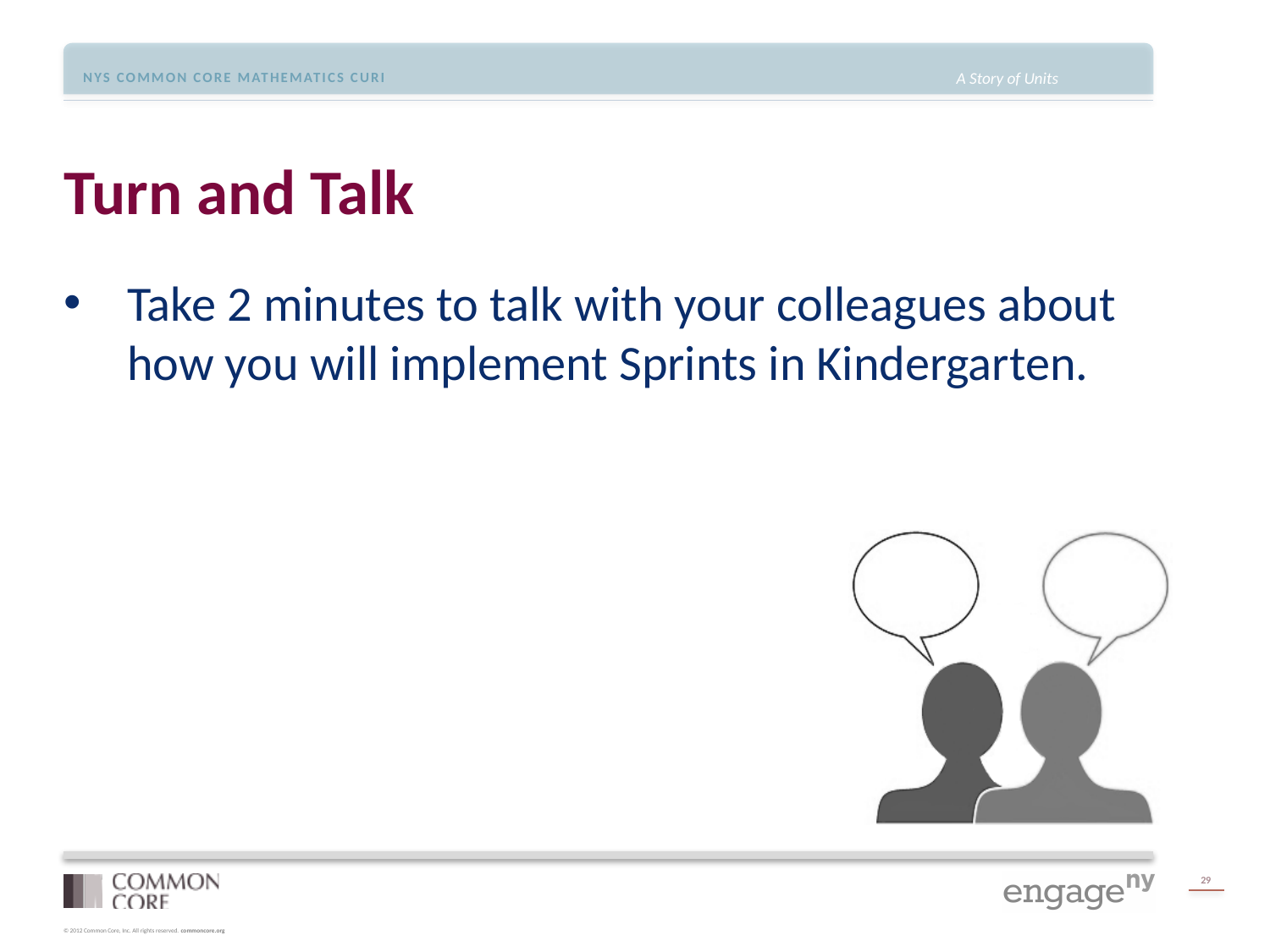

# Turn and Talk
Take 2 minutes to talk with your colleagues about how you will implement Sprints in Kindergarten.

29